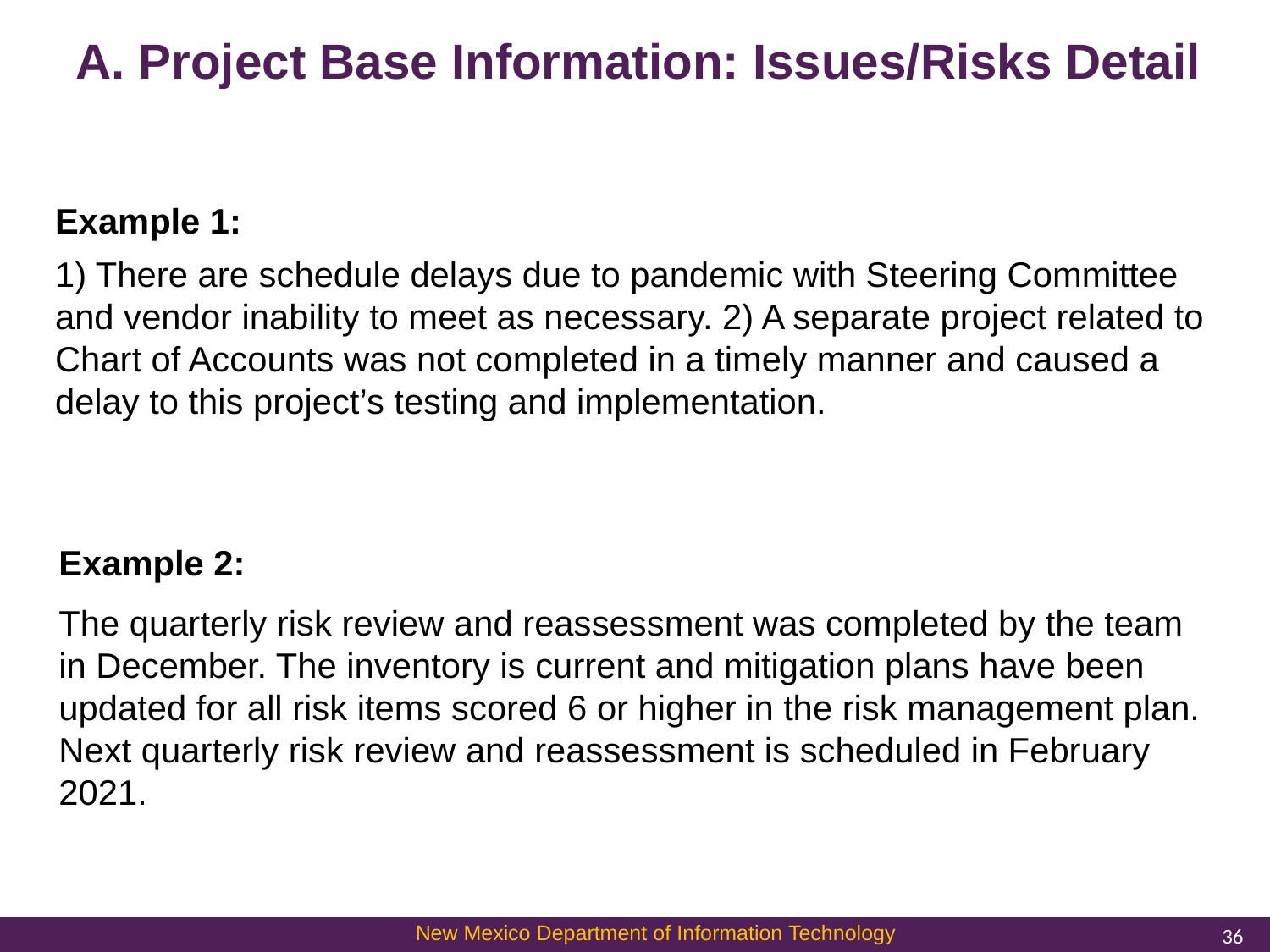

# A. Project Base Information: Issues/Risks Detail
Example 1:
1) There are schedule delays due to pandemic with Steering Committee and vendor inability to meet as necessary. 2) A separate project related to Chart of Accounts was not completed in a timely manner and caused a delay to this project’s testing and implementation.
Example 2:
The quarterly risk review and reassessment was completed by the team in December. The inventory is current and mitigation plans have been updated for all risk items scored 6 or higher in the risk management plan. Next quarterly risk review and reassessment is scheduled in February 2021.

36